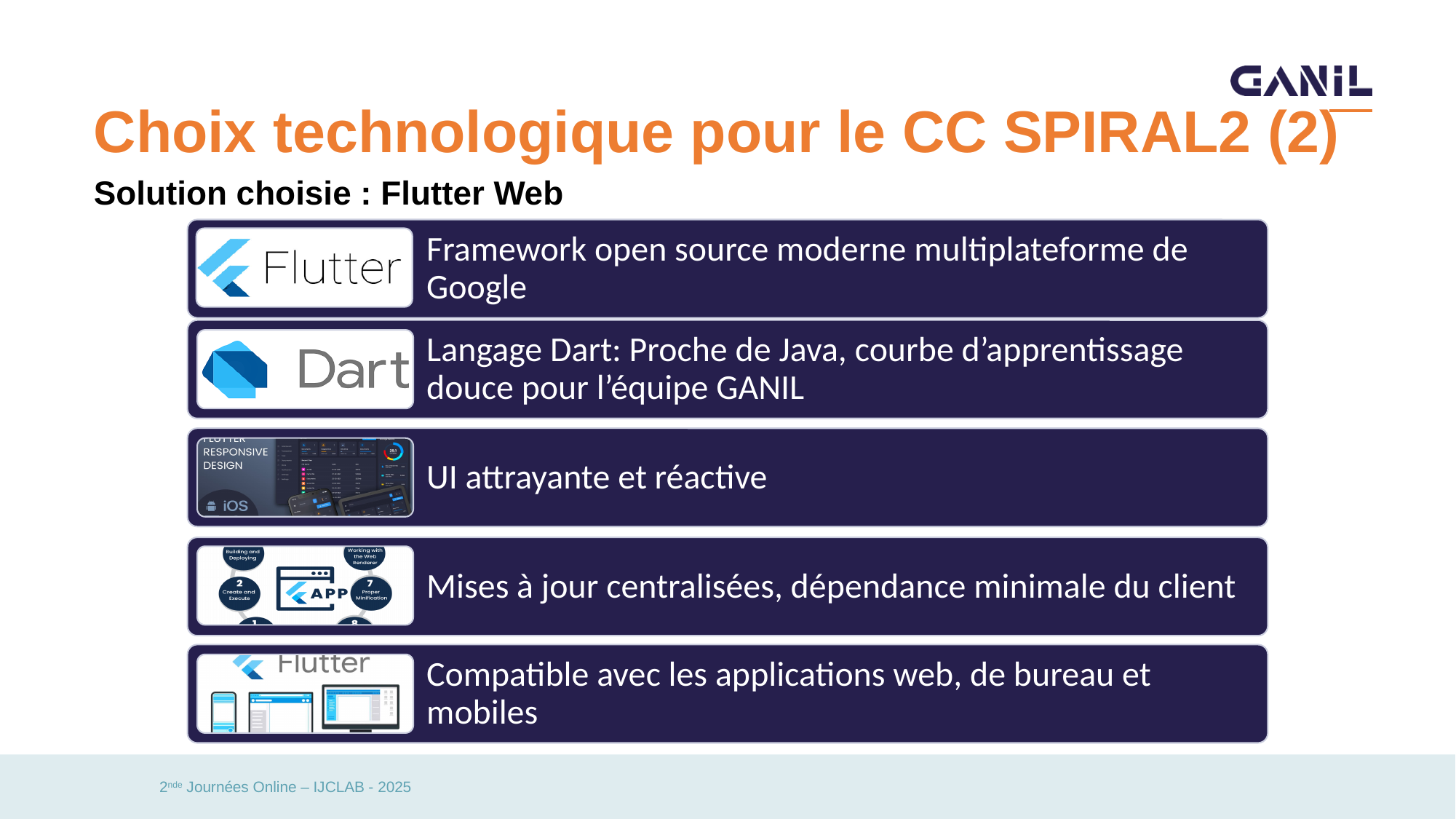

# Choix technologique pour le CC SPIRAL2 (2)
Solution choisie : Flutter Web

Framework open source moderne multiplateforme de Google
Langage Dart: Proche de Java, courbe d’apprentissage douce pour l’équipe GANIL
UI attrayante et réactive
Mises à jour centralisées, dépendance minimale du client
Compatible avec les applications web, de bureau et mobiles
2nde Journées Online – IJCLAB - 2025